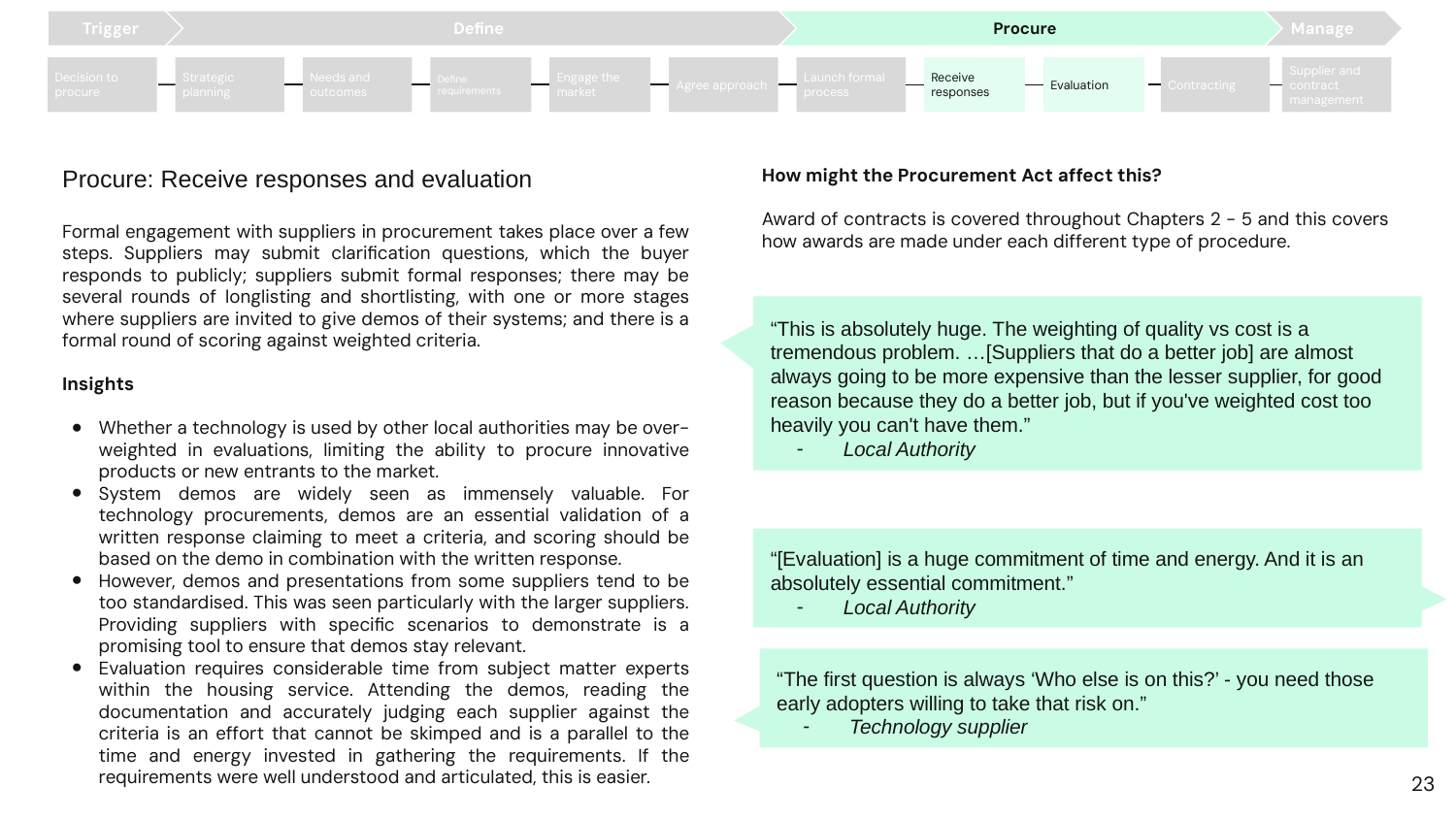

Trigger
Define
Procure
Manage
Contracting
Decision to procure
Strategic planning
Needs and outcomes
Define requirements
Engage the market
Agree approach
Launch formal process
Receive responses
Evaluation
Supplier and contract management
Procure: Receive responses and evaluation
How might the Procurement Act affect this?

Award of contracts is covered throughout Chapters 2 - 5 and this covers how awards are made under each different type of procedure.
Formal engagement with suppliers in procurement takes place over a few steps. Suppliers may submit clarification questions, which the buyer responds to publicly; suppliers submit formal responses; there may be several rounds of longlisting and shortlisting, with one or more stages where suppliers are invited to give demos of their systems; and there is a formal round of scoring against weighted criteria.

Insights

Whether a technology is used by other local authorities may be over-weighted in evaluations, limiting the ability to procure innovative products or new entrants to the market.
System demos are widely seen as immensely valuable. For technology procurements, demos are an essential validation of a written response claiming to meet a criteria, and scoring should be based on the demo in combination with the written response.
However, demos and presentations from some suppliers tend to be too standardised. This was seen particularly with the larger suppliers. Providing suppliers with specific scenarios to demonstrate is a promising tool to ensure that demos stay relevant.
Evaluation requires considerable time from subject matter experts within the housing service. Attending the demos, reading the documentation and accurately judging each supplier against the criteria is an effort that cannot be skimped and is a parallel to the time and energy invested in gathering the requirements. If the requirements were well understood and articulated, this is easier.

“This is absolutely huge. The weighting of quality vs cost is a tremendous problem. …[Suppliers that do a better job] are almost always going to be more expensive than the lesser supplier, for good reason because they do a better job, but if you've weighted cost too heavily you can't have them.”
Local Authority

“[Evaluation] is a huge commitment of time and energy. And it is an absolutely essential commitment.”
Local Authority

“The first question is always ‘Who else is on this?’ - you need those early adopters willing to take that risk on.”
Technology supplier